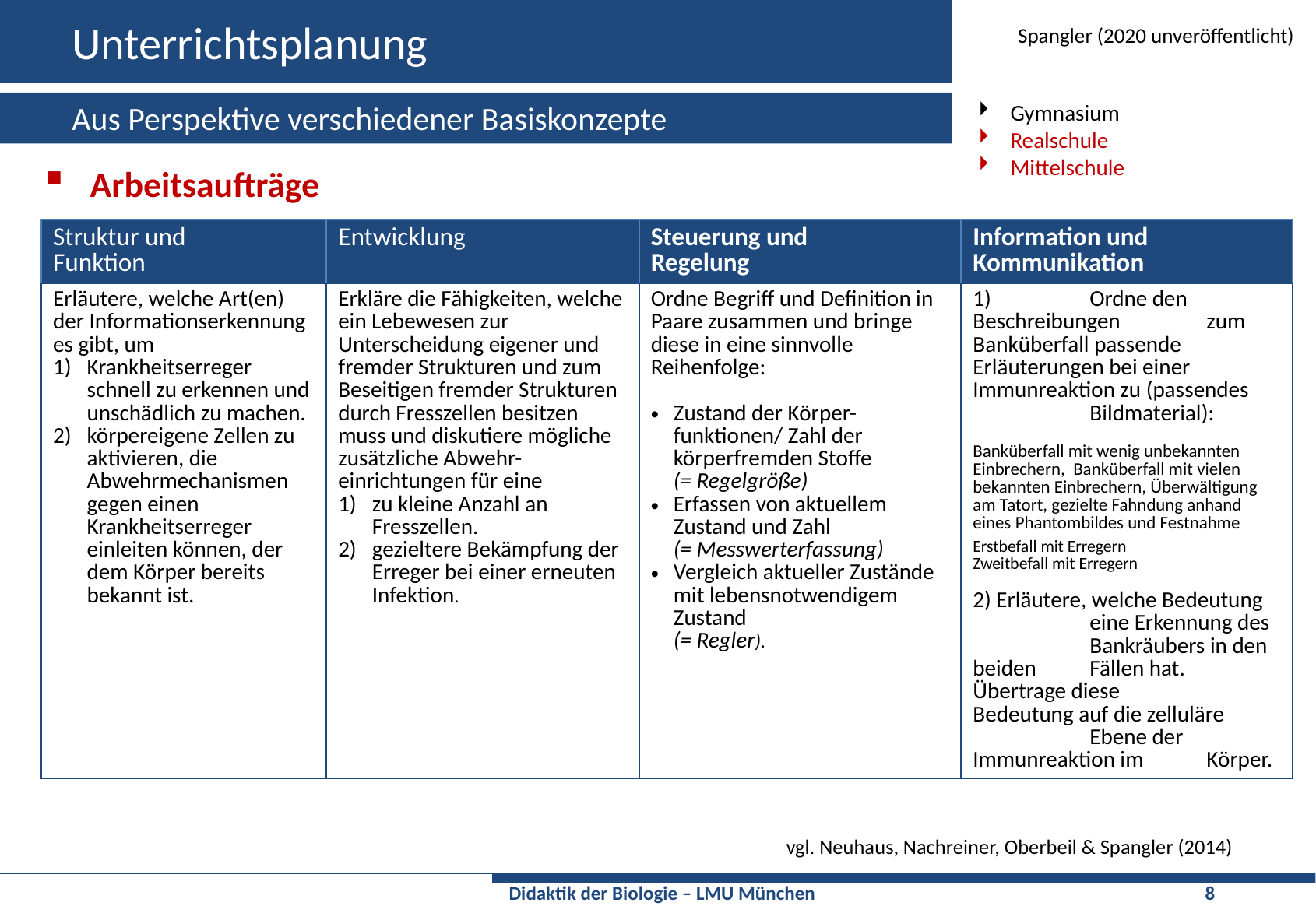

# Unterrichtsplanung
Spangler (2020 unveröffentlicht)
Aus Perspektive verschiedener Basiskonzepte
Basiskonzepte
Gymnasium
Realschule
Mittelschule
Arbeitsaufträge

| Struktur und Funktion | Entwicklung | Steuerung und Regelung | Information und Kommunikation |
| --- | --- | --- | --- |
| Erläutere, welche Art(en) der Informationserkennung es gibt, um Krankheitserreger schnell zu erkennen und unschädlich zu machen. körpereigene Zellen zu aktivieren, die Abwehrmechanismen gegen einen Krankheitserreger einleiten können, der dem Körper bereits bekannt ist. | Erkläre die Fähigkeiten, welche ein Lebewesen zur Unterscheidung eigener und fremder Strukturen und zum Beseitigen fremder Strukturen durch Fresszellen besitzen muss und diskutiere mögliche zusätzliche Abwehr-einrichtungen für eine zu kleine Anzahl an Fresszellen. gezieltere Bekämpfung der Erreger bei einer erneuten Infektion. | Ordne Begriff und Definition in Paare zusammen und bringe diese in eine sinnvolle Reihenfolge: Zustand der Körper-funktionen/ Zahl der körperfremden Stoffe  (= Regelgröße) Erfassen von aktuellem Zustand und Zahl (= Messwerterfassung) Vergleich aktueller Zustände mit lebensnotwendigem Zustand (= Regler). | 1) Ordne den Beschreibungen zum Banküberfall passende Erläuterungen bei einer Immunreaktion zu (passendes Bildmaterial): Banküberfall mit wenig unbekannten Einbrechern, Banküberfall mit vielen bekannten Einbrechern, Überwältigung am Tatort, gezielte Fahndung anhand eines Phantombildes und Festnahme Erstbefall mit Erregern Zweitbefall mit Erregern 2) Erläutere, welche Bedeutung eine Erkennung des Bankräubers in den beiden Fällen hat. Übertrage diese Bedeutung auf die zelluläre Ebene der Immunreaktion im Körper. |
vgl. Neuhaus, Nachreiner, Oberbeil & Spangler (2014)